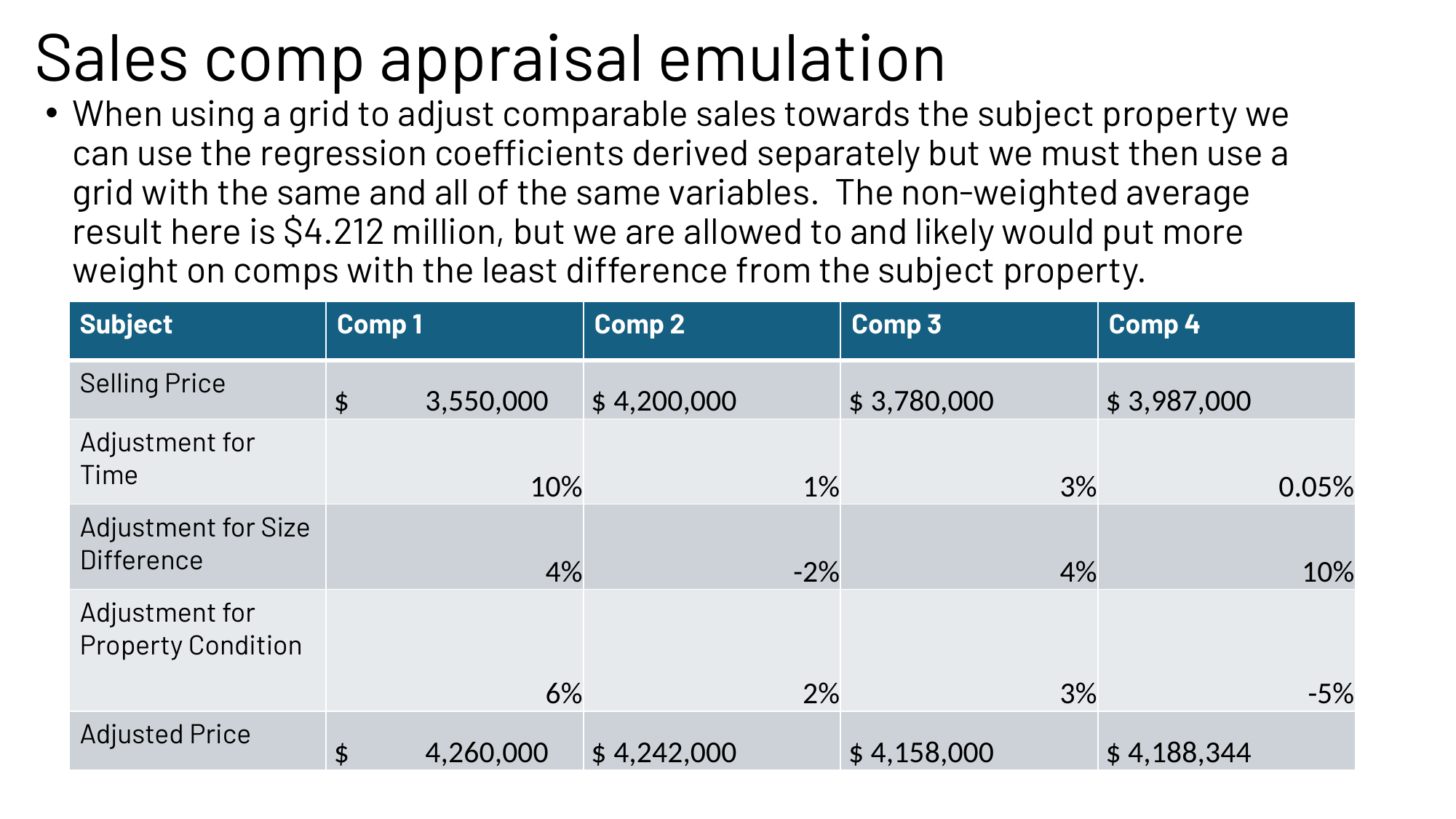

# Sales comp appraisal emulation
When using a grid to adjust comparable sales towards the subject property we can use the regression coefficients derived separately but we must then use a grid with the same and all of the same variables.  The non-weighted average result here is $4.212 million, but we are allowed to and likely would put more weight on comps with the least difference from the subject property.
| Subject | Comp 1 | Comp 2 | Comp 3 | Comp 4 |
| --- | --- | --- | --- | --- |
| Selling Price | $ 3,550,000 | $ 4,200,000 | $ 3,780,000 | $ 3,987,000 |
| Adjustment for Time | 10% | 1% | 3% | 0.05% |
| Adjustment for Size Difference | 4% | -2% | 4% | 10% |
| Adjustment for Property Condition | 6% | 2% | 3% | -5% |
| Adjusted Price | $ 4,260,000 | $ 4,242,000 | $ 4,158,000 | $ 4,188,344 |